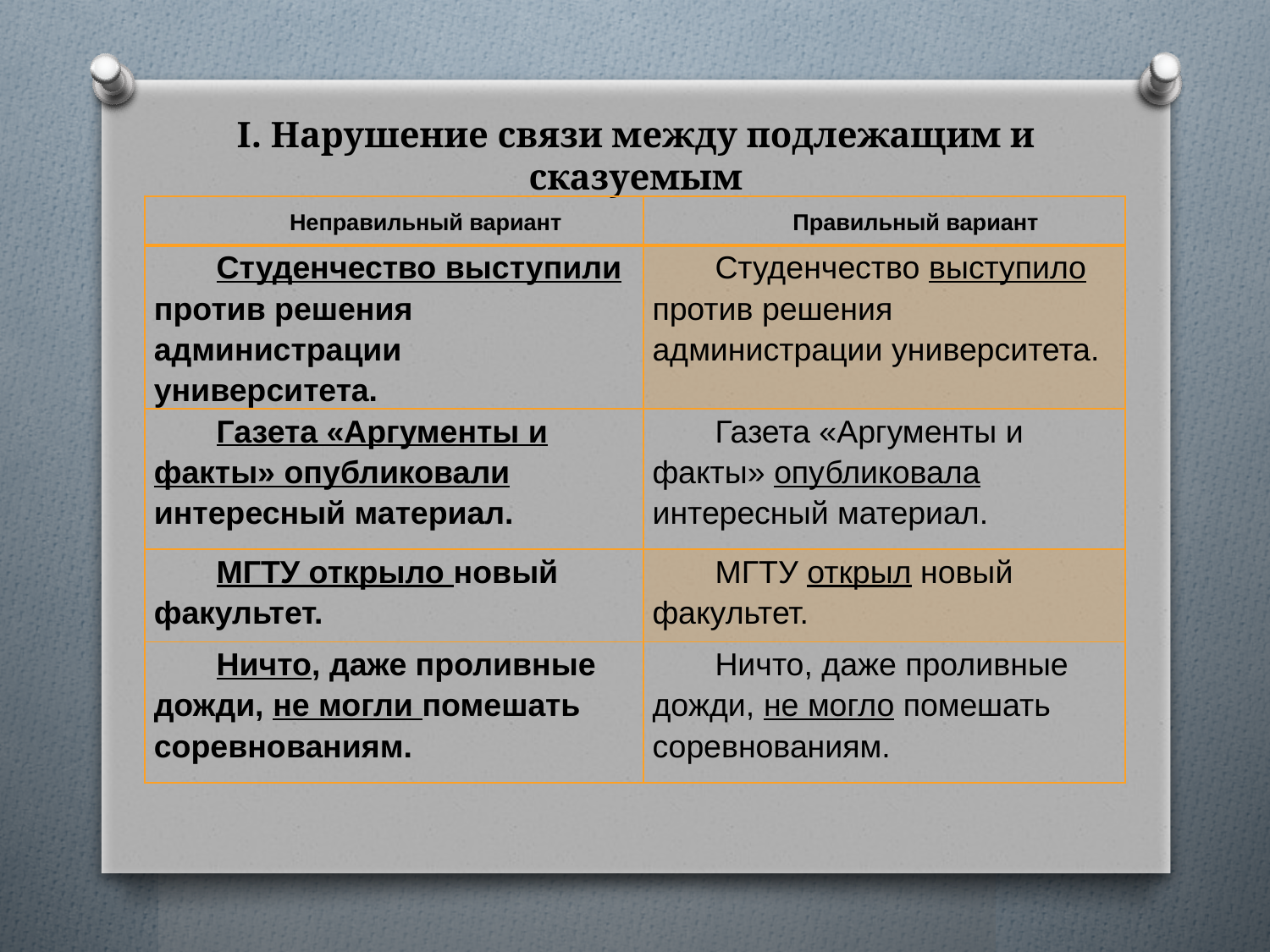

# I. Нарушение связи между подлежащим и сказуемым
| Неправильный вариант | Правильный вариант |
| --- | --- |
| Студенчество выступили против решения администрации университета. | Студенчество выступило против решения администрации университета. |
| Газета «Аргументы и факты» опубликовали интересный материал. | Газета «Аргументы и факты» опубликовала интересный материал. |
| МГТУ открыло новый факультет. | МГТУ открыл новый факультет. |
| Ничто, даже проливные дожди, не могли помешать соревнованиям. | Ничто, даже проливные дожди, не могло помешать соревнованиям. |